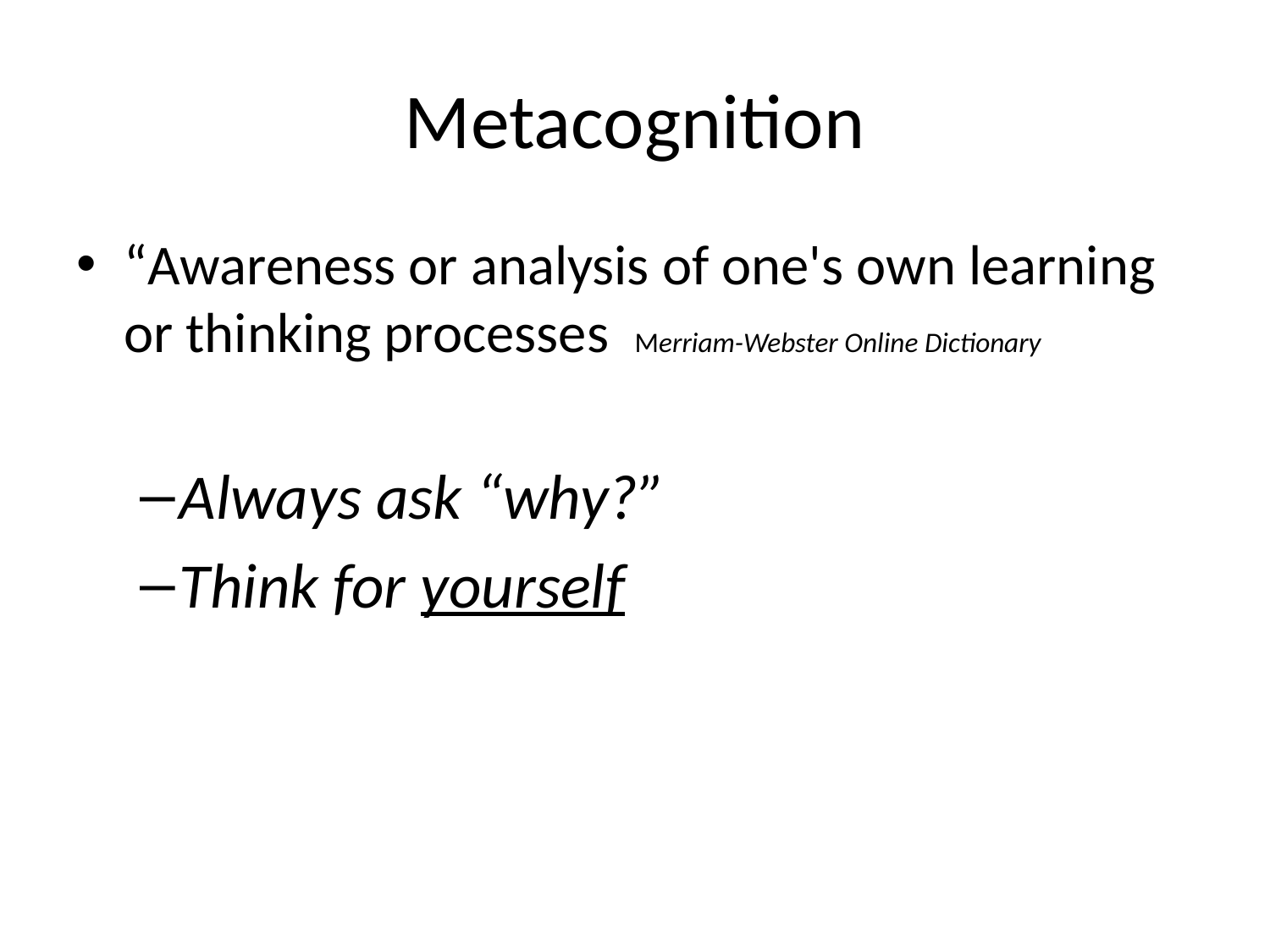

# Metacognition
“Awareness or analysis of one's own learning or thinking processes  Merriam-Webster Online Dictionary

Always ask “why?”
Think for yourself